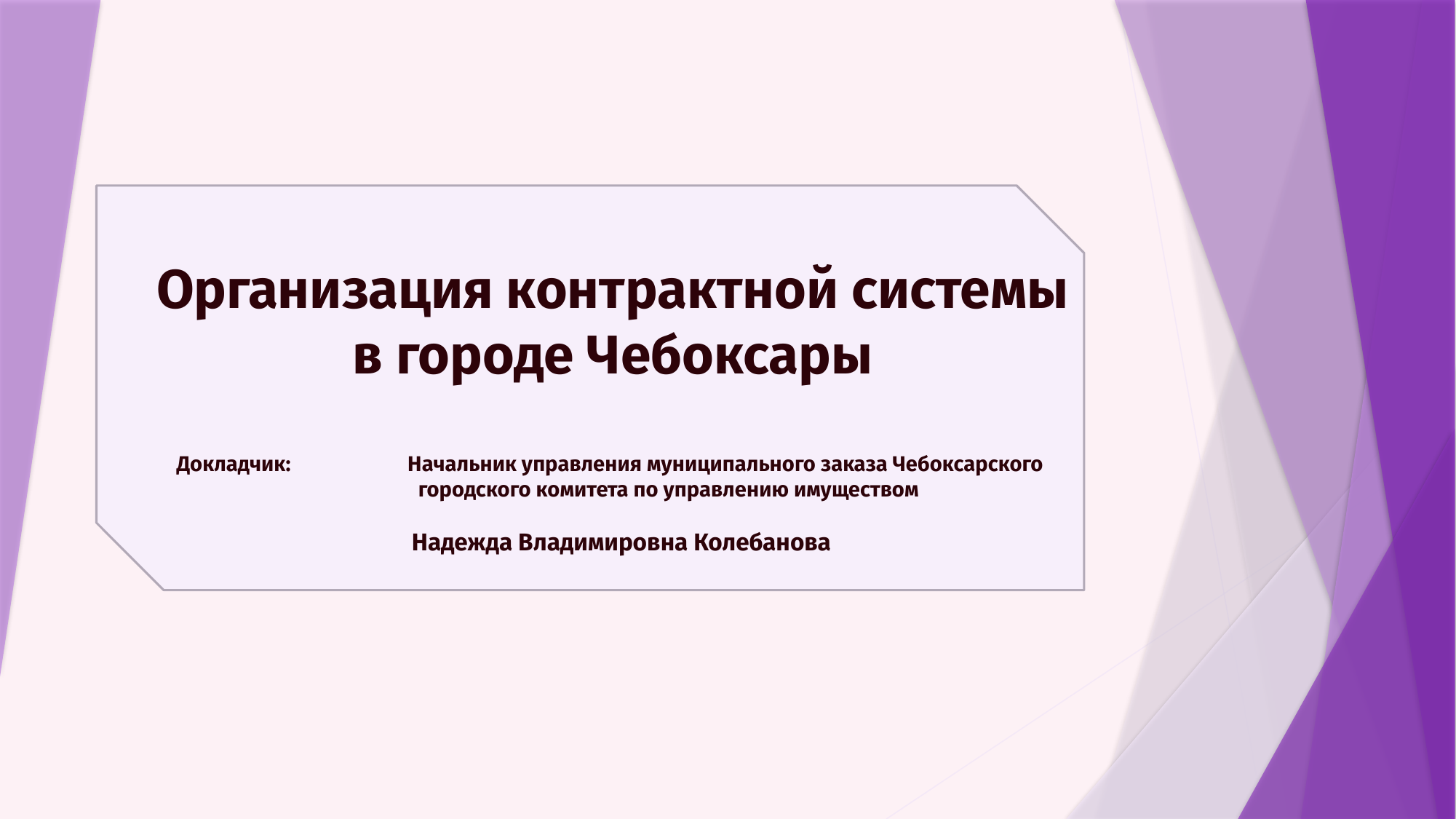

# Организация контрактной системы в городе Чебоксары Докладчик:                       Начальник управления муниципального заказа Чебоксарского городского комитета по управлению имуществом Надежда Владимировна Колебанова